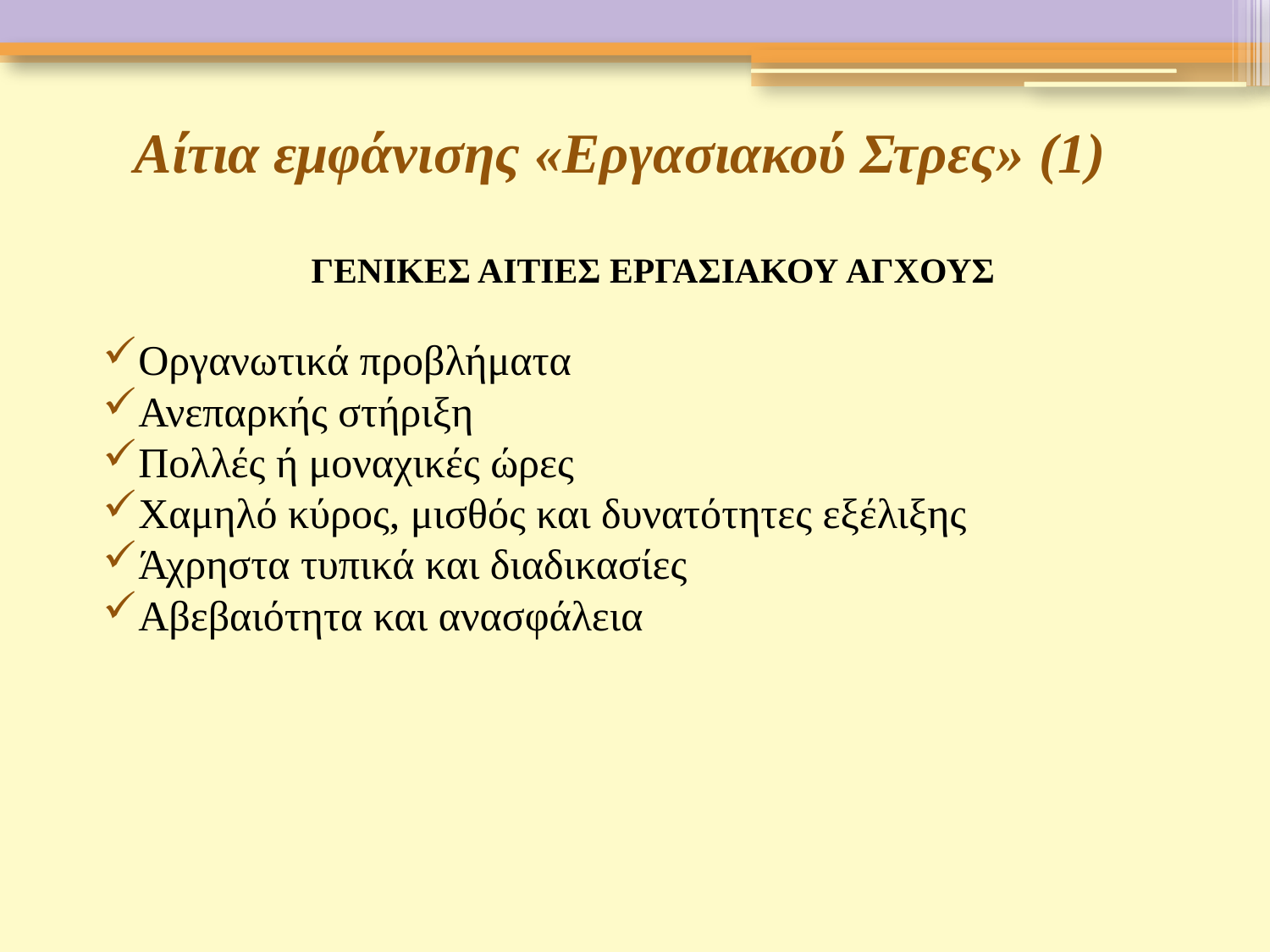

# Αίτια εμφάνισης «Εργασιακού Στρες» (1)
ΓΕΝΙΚΕΣ ΑΙΤΙΕΣ ΕΡΓΑΣΙΑΚΟΥ ΑΓΧΟΥΣ

Οργανωτικά προβλήματα
Ανεπαρκής στήριξη
Πολλές ή μοναχικές ώρες
Χαμηλό κύρος, μισθός και δυνατότητες εξέλιξης
Άχρηστα τυπικά και διαδικασίες
Αβεβαιότητα και ανασφάλεια